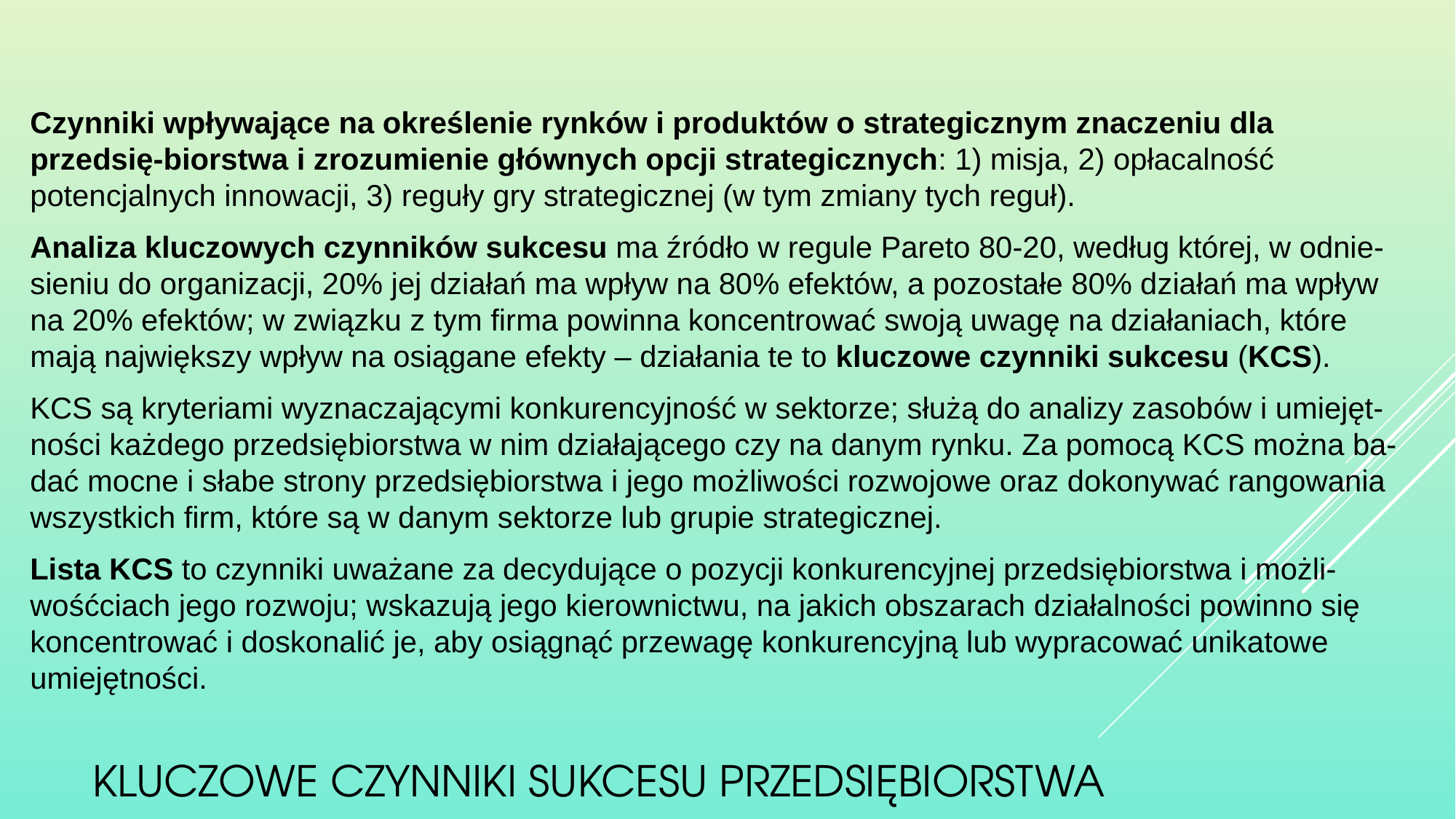

Czynniki wpływające na określenie rynków i produktów o strategicznym znaczeniu dla przedsię-biorstwa i zrozumienie głównych opcji strategicznych: 1) misja, 2) opłacalność potencjalnych innowacji, 3) reguły gry strategicznej (w tym zmiany tych reguł).
Analiza kluczowych czynników sukcesu ma źródło w regule Pareto 80-20, według której, w odnie-sieniu do organizacji, 20% jej działań ma wpływ na 80% efektów, a pozostałe 80% działań ma wpływ na 20% efektów; w związku z tym firma powinna koncentrować swoją uwagę na działaniach, które mają największy wpływ na osiągane efekty – działania te to kluczowe czynniki sukcesu (KCS).
KCS są kryteriami wyznaczającymi konkurencyjność w sektorze; służą do analizy zasobów i umiejęt-ności każdego przedsiębiorstwa w nim działającego czy na danym rynku. Za pomocą KCS można ba-dać mocne i słabe strony przedsiębiorstwa i jego możliwości rozwojowe oraz dokonywać rangowania wszystkich firm, które są w danym sektorze lub grupie strategicznej.
Lista KCS to czynniki uważane za decydujące o pozycji konkurencyjnej przedsiębiorstwa i możli-wośćciach jego rozwoju; wskazują jego kierownictwu, na jakich obszarach działalności powinno się koncentrować i doskonalić je, aby osiągnąć przewagę konkurencyjną lub wypracować unikatowe umiejętności.

# kluczowe czynniki sukcesu przedsiębiorstwa